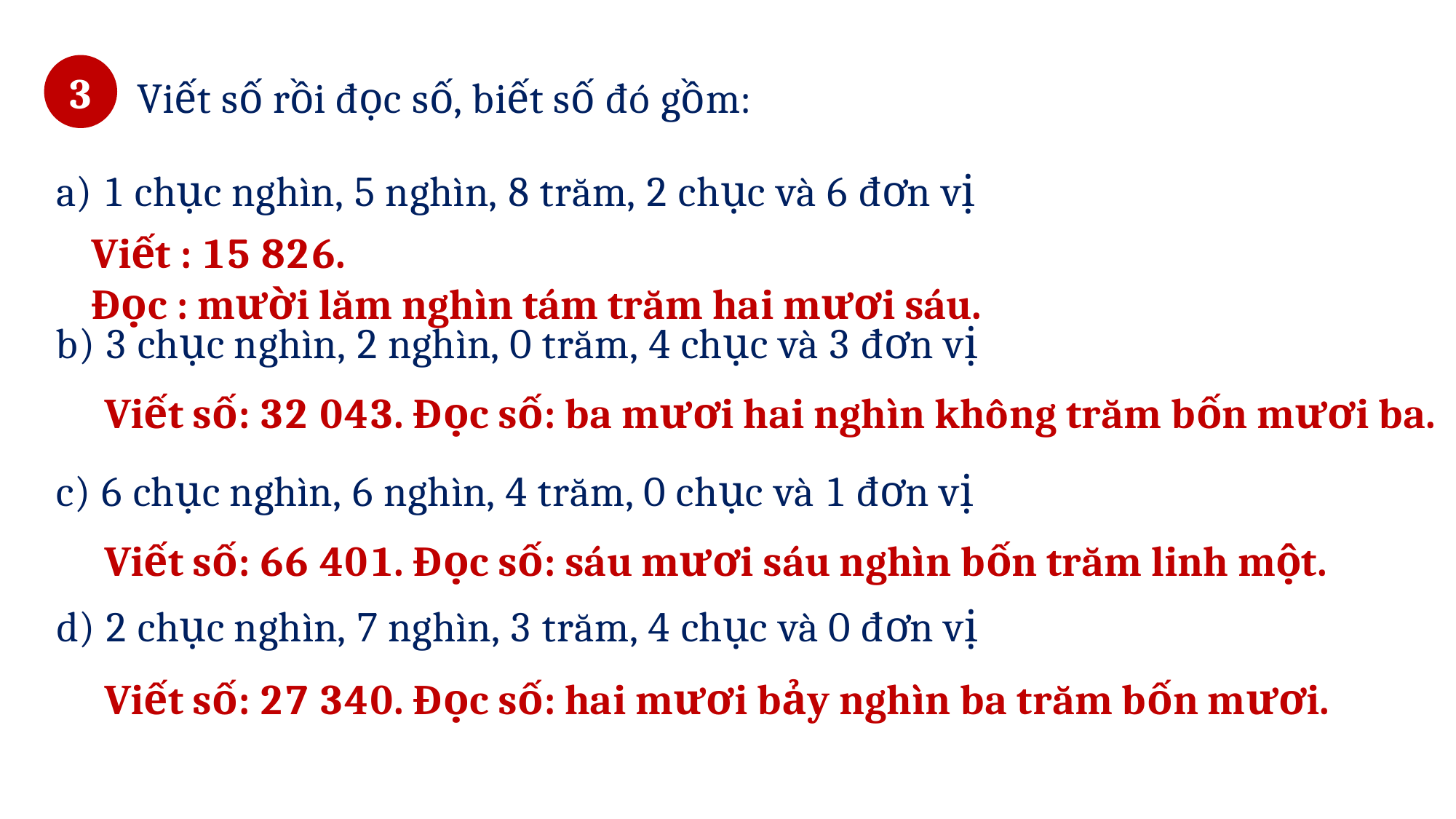

3
Viết số rồi đọc số, biết số đó gồm:
a) 1 chục nghìn, 5 nghìn, 8 trăm, 2 chục và 6 đơn vị
Viết : 15 826.
Đọc : mười lăm nghìn tám trăm hai mươi sáu.
b) 3 chục nghìn, 2 nghìn, 0 trăm, 4 chục và 3 đơn vị
Viết số: 32 043. Đọc số: ba mươi hai nghìn không trăm bốn mươi ba.
c) 6 chục nghìn, 6 nghìn, 4 trăm, 0 chục và 1 đơn vị
Viết số: 66 401. Đọc số: sáu mươi sáu nghìn bốn trăm linh một.
d) 2 chục nghìn, 7 nghìn, 3 trăm, 4 chục và 0 đơn vị
Viết số: 27 340. Đọc số: hai mươi bảy nghìn ba trăm bốn mươi.